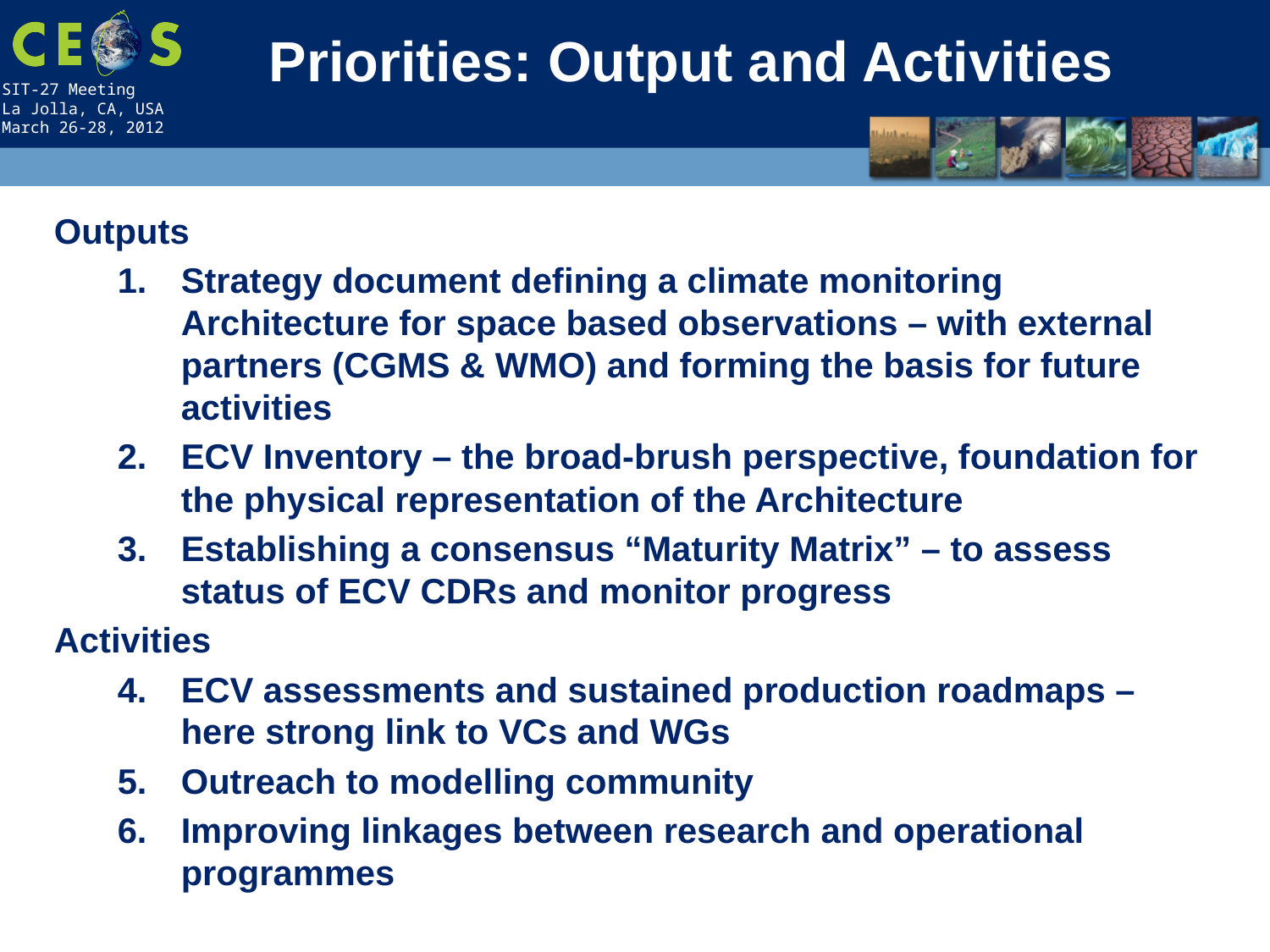

# Priorities: Output and Activities
Outputs
Strategy document defining a climate monitoring Architecture for space based observations – with external partners (CGMS & WMO) and forming the basis for future activities
ECV Inventory – the broad-brush perspective, foundation for the physical representation of the Architecture
Establishing a consensus “Maturity Matrix” – to assess status of ECV CDRs and monitor progress
Activities
ECV assessments and sustained production roadmaps – here strong link to VCs and WGs
Outreach to modelling community
Improving linkages between research and operational programmes